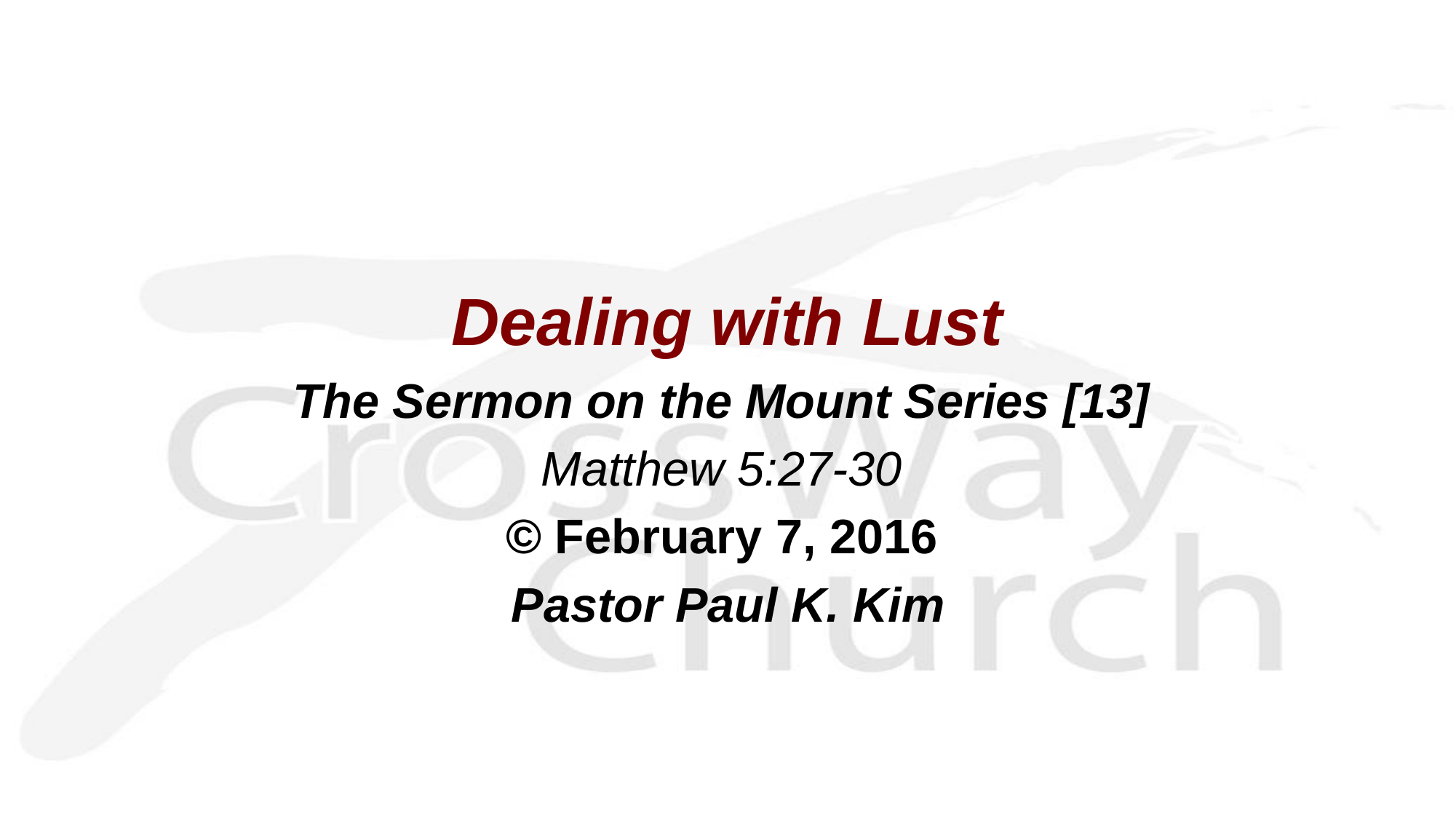

Dealing with Lust
The Sermon on the Mount Series [13]
Matthew 5:27-30
© February 7, 2016
 Pastor Paul K. Kim